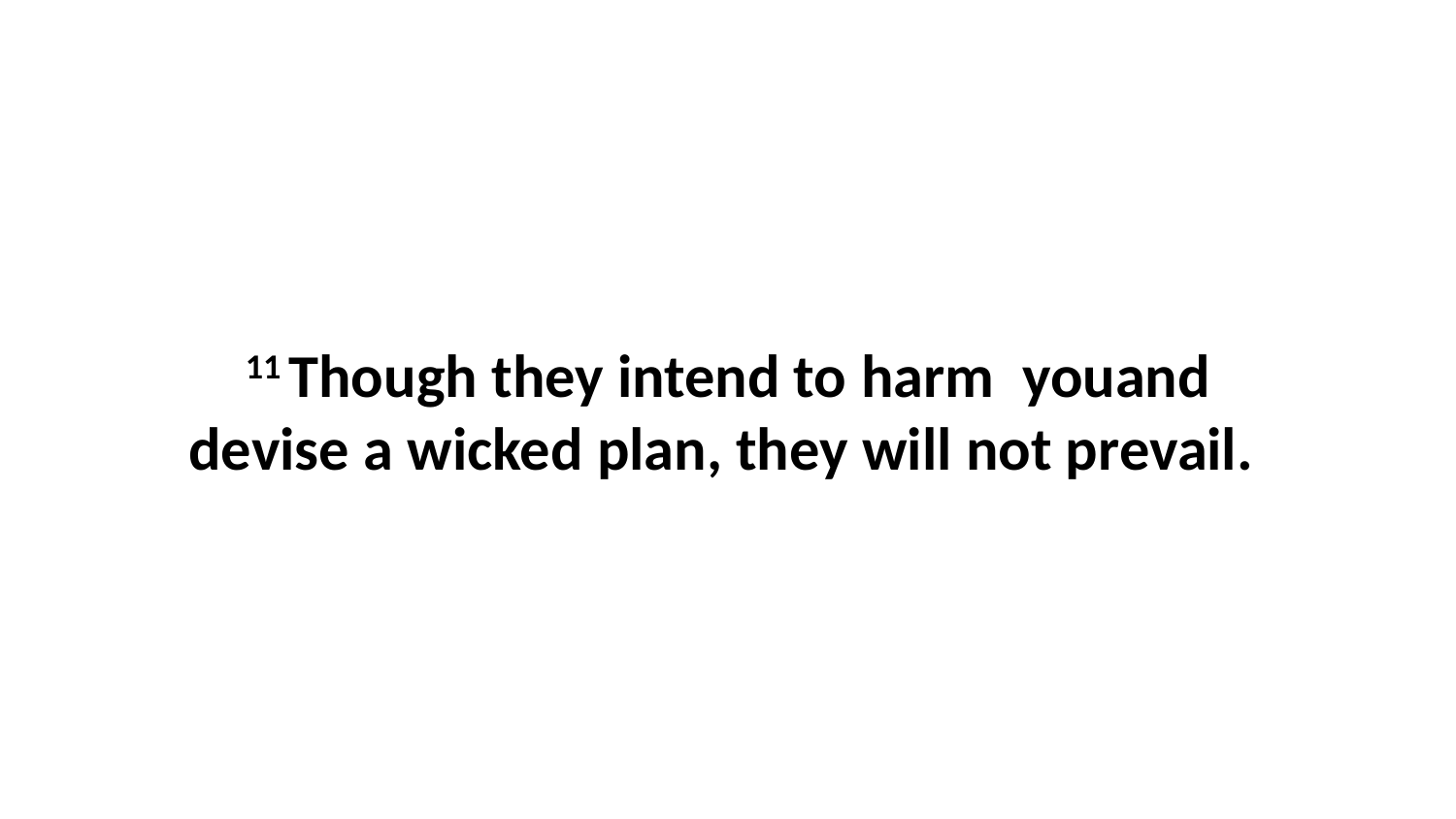

11 Though they intend to harm  youand devise a wicked plan, they will not prevail.